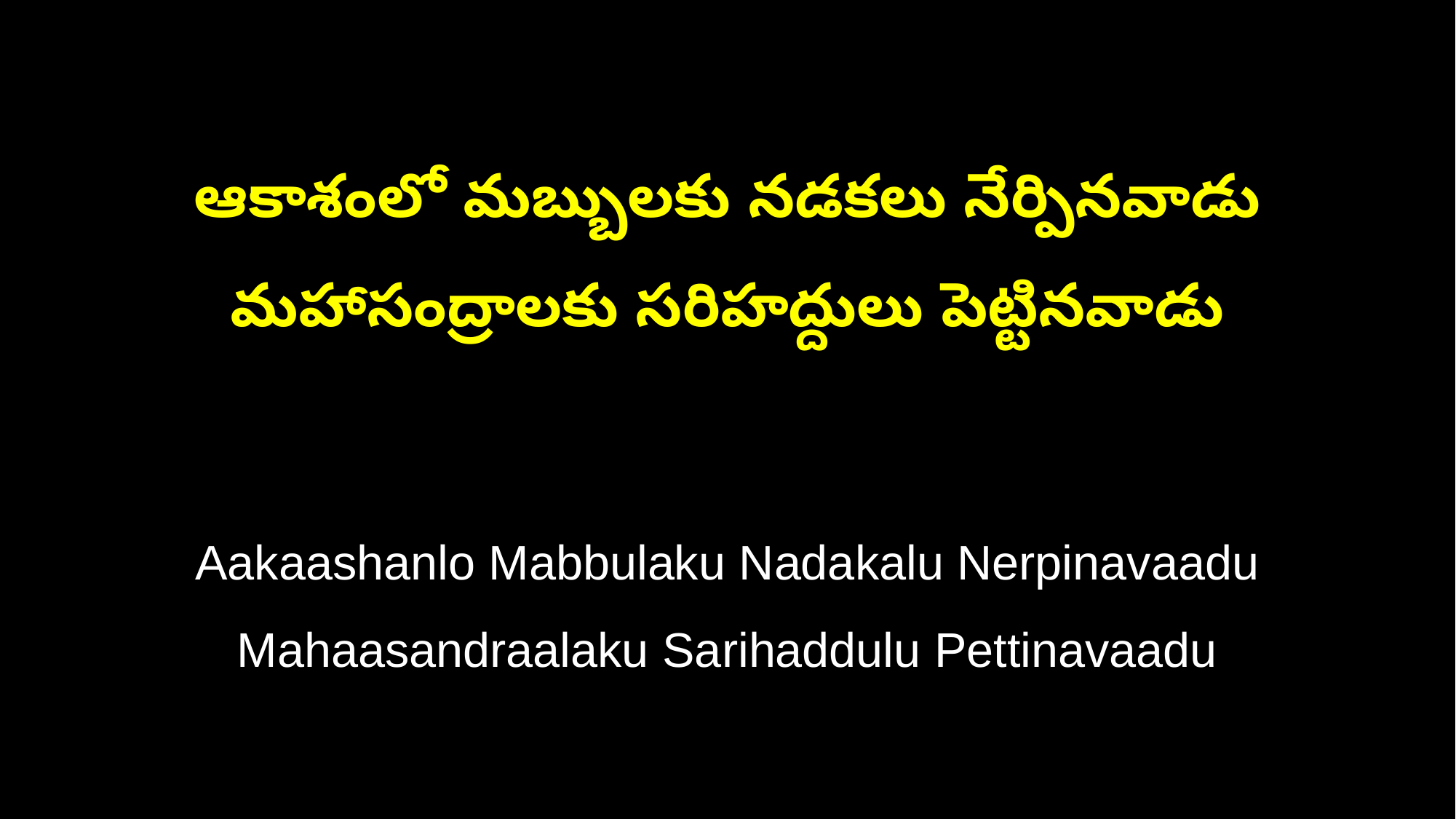

ఆకాశంలో మబ్బులకు నడకలు నేర్పినవాడు
మహాసంద్రాలకు సరిహద్దులు పెట్టినవాడు
Aakaashanlo Mabbulaku Nadakalu Nerpinavaadu
Mahaasandraalaku Sarihaddulu Pettinavaadu